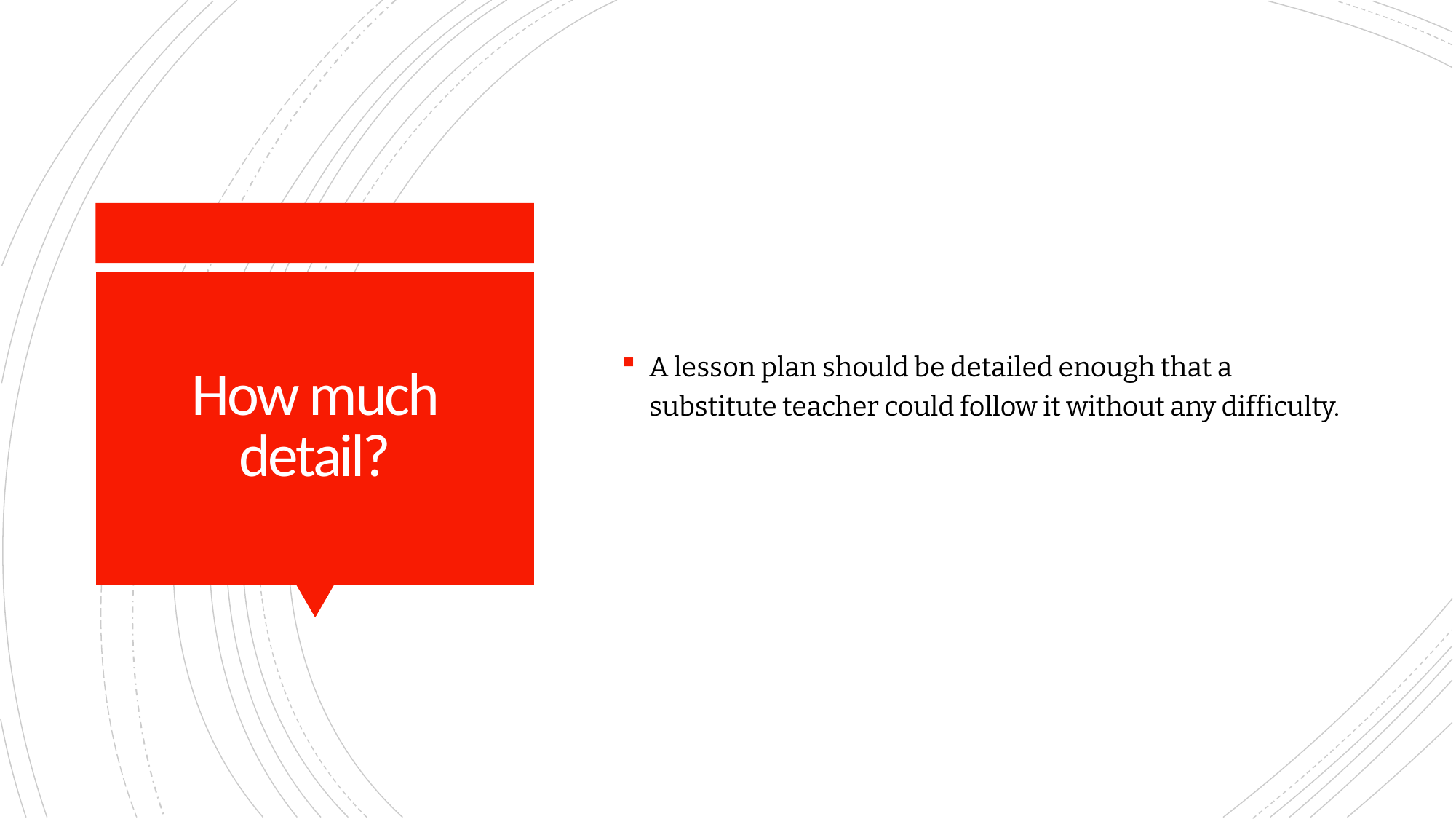

A lesson plan should be detailed enough that a substitute teacher could follow it without any difficulty.

# How much detail?